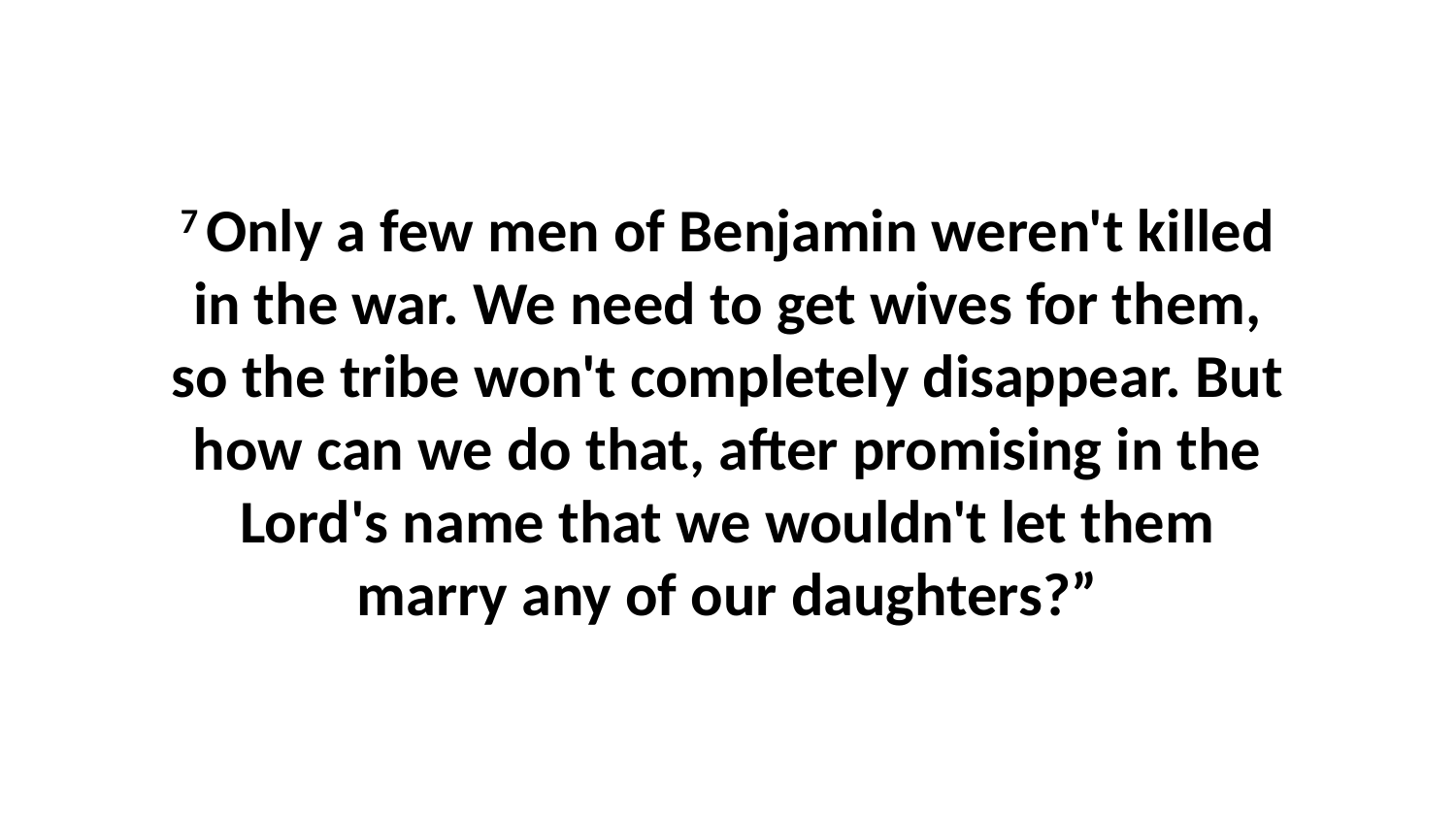

7 Only a few men of Benjamin weren't killed in the war. We need to get wives for them, so the tribe won't completely disappear. But how can we do that, after promising in the Lord's name that we wouldn't let them marry any of our daughters?”